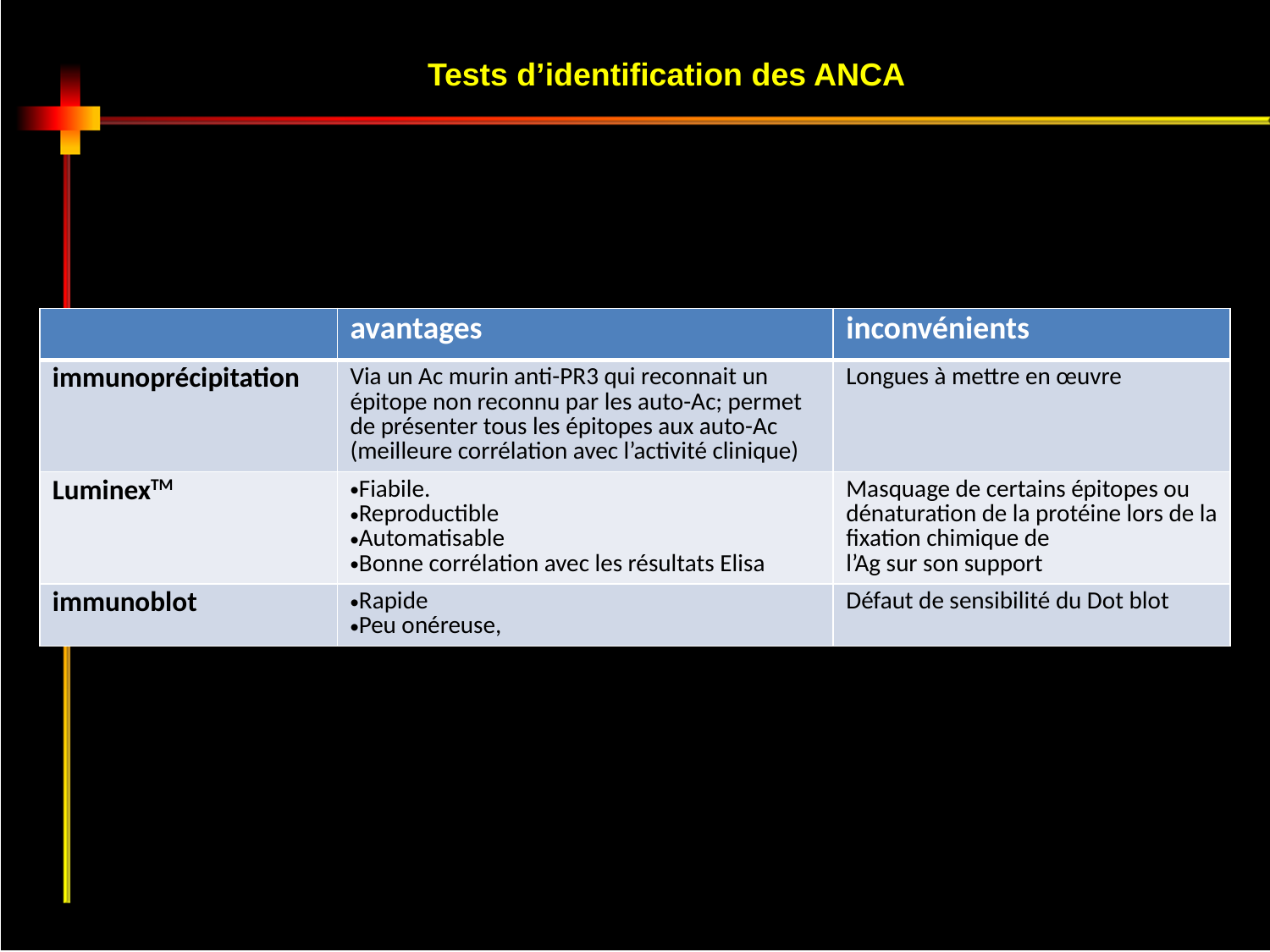

Anticorps anti-cytoplasme des PNN (ANCA)
Tests d’identification des ANCA
|  | avantages | inconvénients |
| --- | --- | --- |
| immunoprécipitation | Via un Ac murin anti-PR3 qui reconnait un épitope non reconnu par les auto-Ac; permet de présenter tous les épitopes aux auto-Ac (meilleure corrélation avec l’activité clinique) | Longues à mettre en œuvre |
| LuminexTM | Fiabile. Reproductible Automatisable Bonne corrélation avec les résultats Elisa | Masquage de certains épitopes ou dénaturation de la protéine lors de la fixation chimique de l’Ag sur son support |
| immunoblot | Rapide Peu onéreuse, | Défaut de sensibilité du Dot blot |